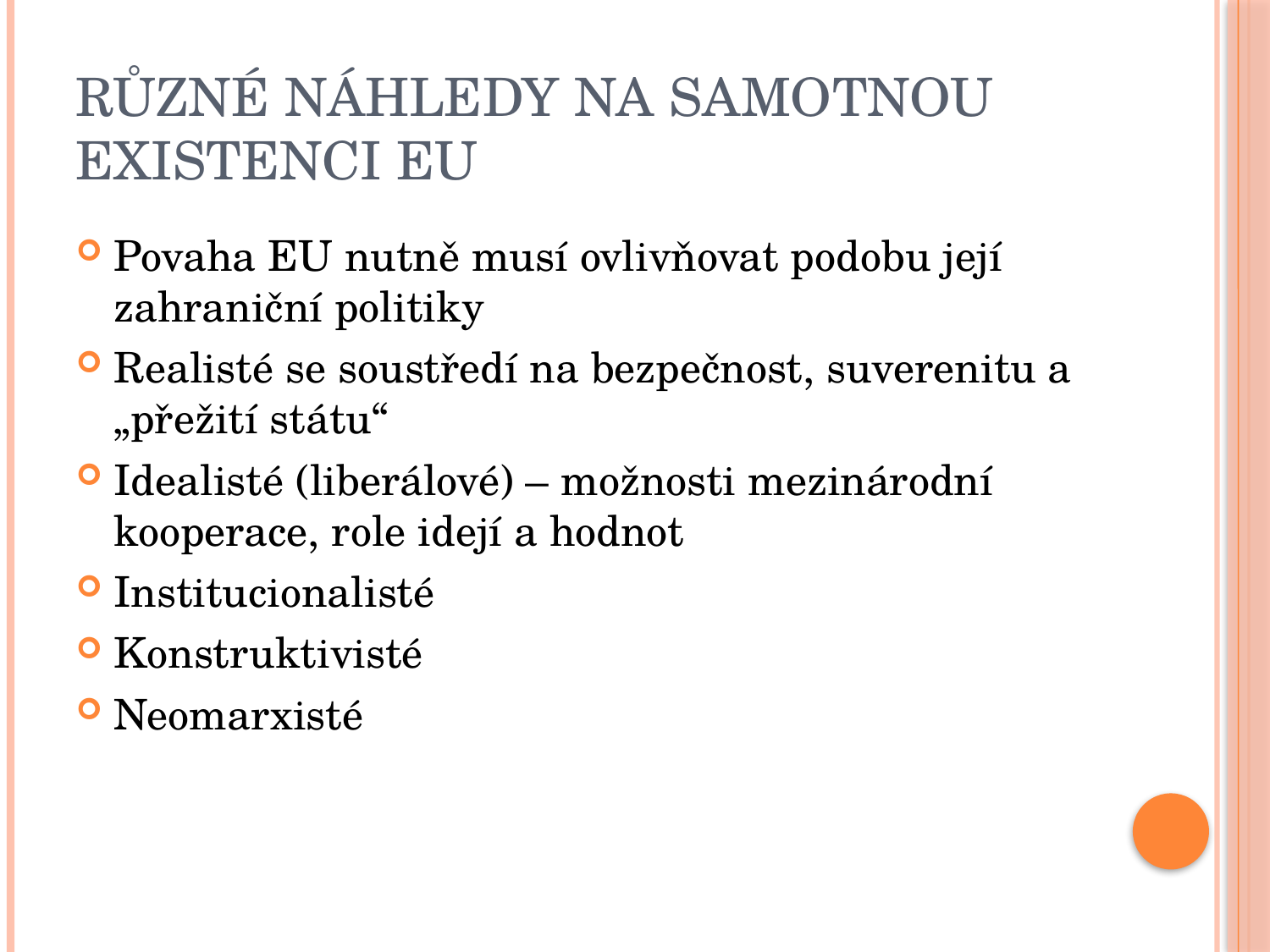

# Různé náhledy na samotnou existenci EU
Povaha EU nutně musí ovlivňovat podobu její zahraniční politiky
Realisté se soustředí na bezpečnost, suverenitu a „přežití státu“
Idealisté (liberálové) – možnosti mezinárodní kooperace, role idejí a hodnot
Institucionalisté
Konstruktivisté
Neomarxisté